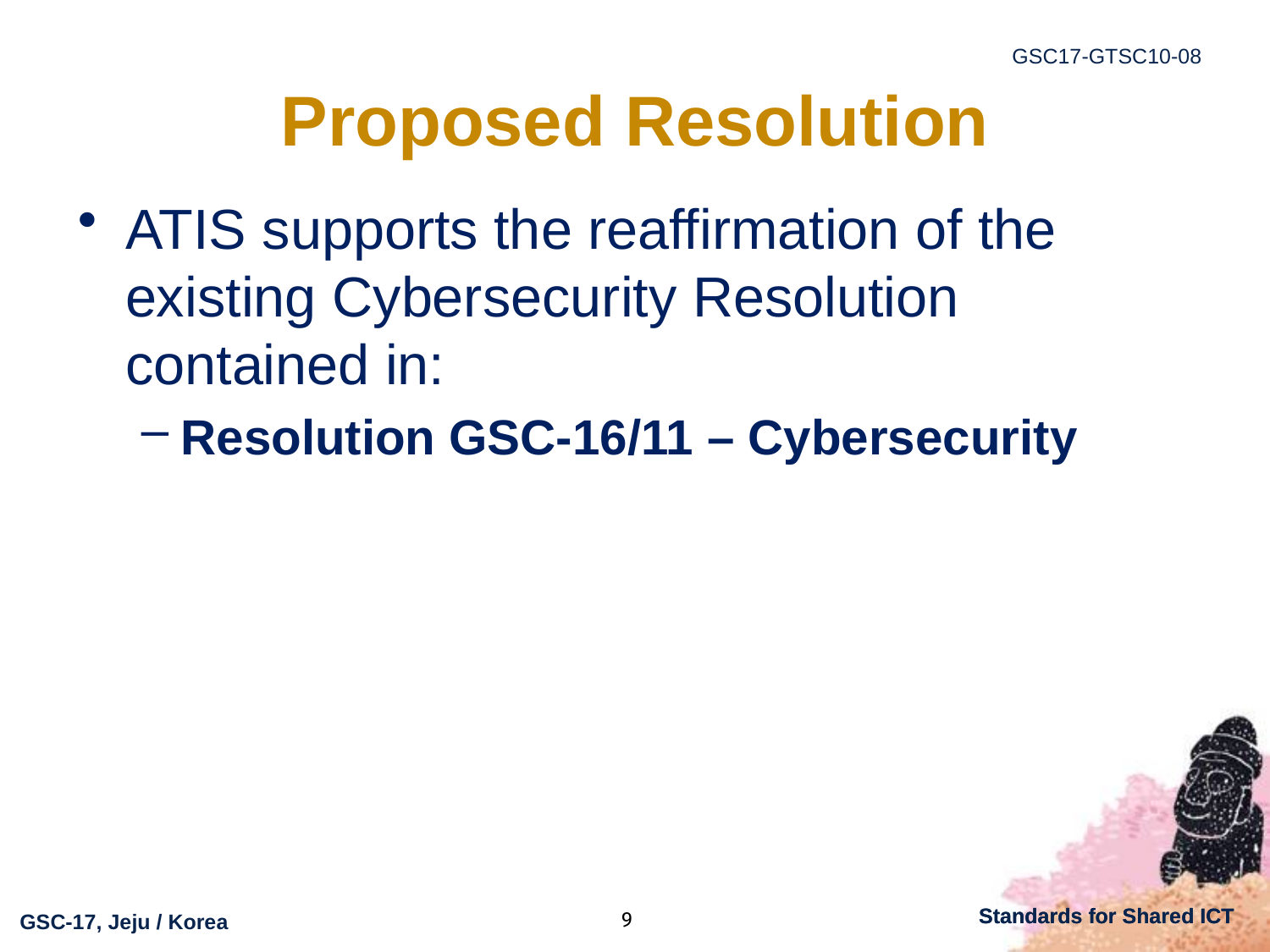

# Proposed Resolution
ATIS supports the reaffirmation of the existing Cybersecurity Resolution contained in:
Resolution GSC-16/11 – Cybersecurity
9